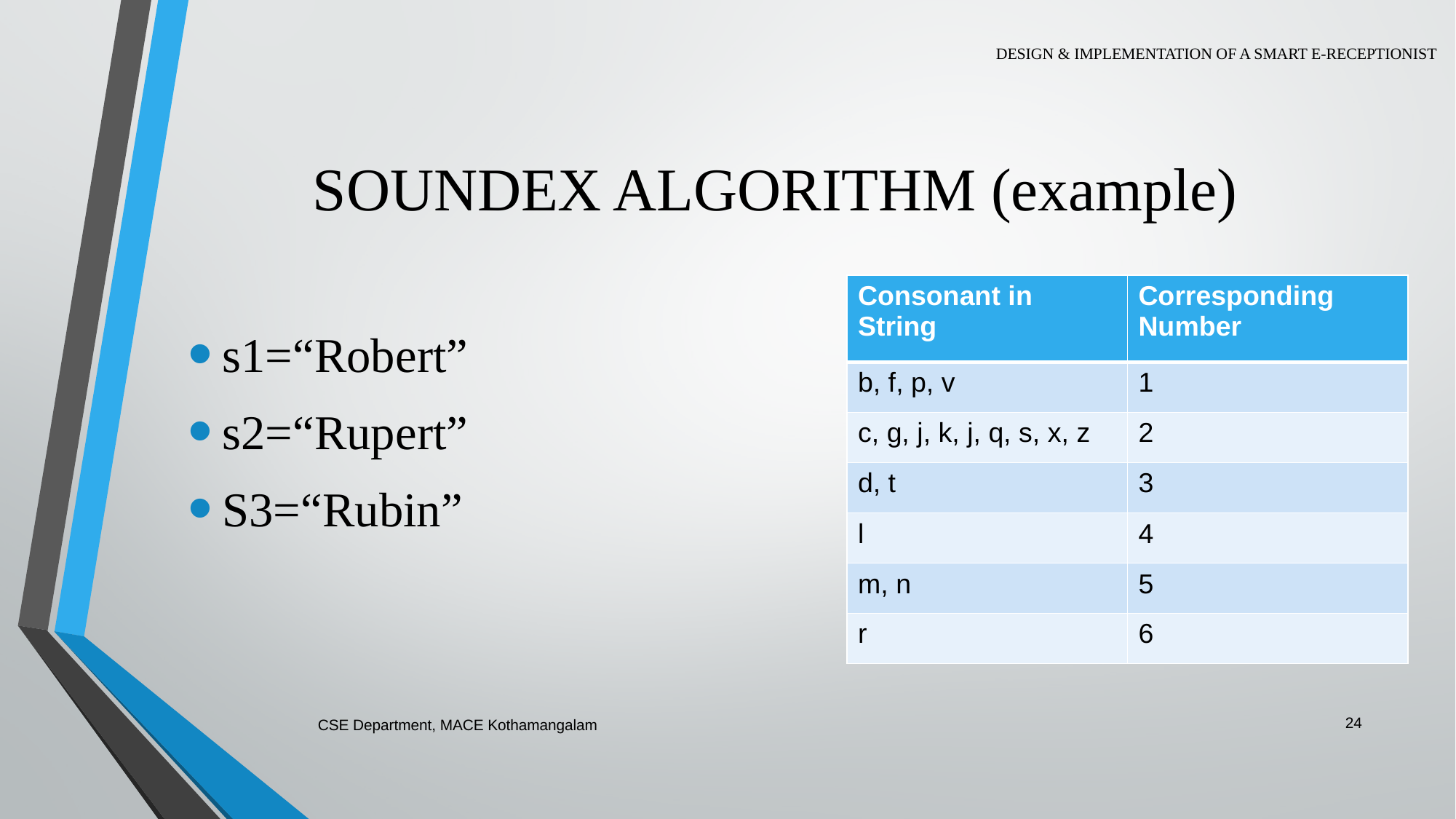

DESIGN & IMPLEMENTATION OF A SMART E-RECEPTIONIST
# SOUNDEX ALGORITHM (example)
| Consonant in String | Corresponding Number |
| --- | --- |
| b, f, p, v | 1 |
| c, g, j, k, j, q, s, x, z | 2 |
| d, t | 3 |
| l | 4 |
| m, n | 5 |
| r | 6 |
s1=“Robert”				R163
s2=“Rupert”				R163
S3=“Rubin”				R150
24
CSE Department, MACE Kothamangalam